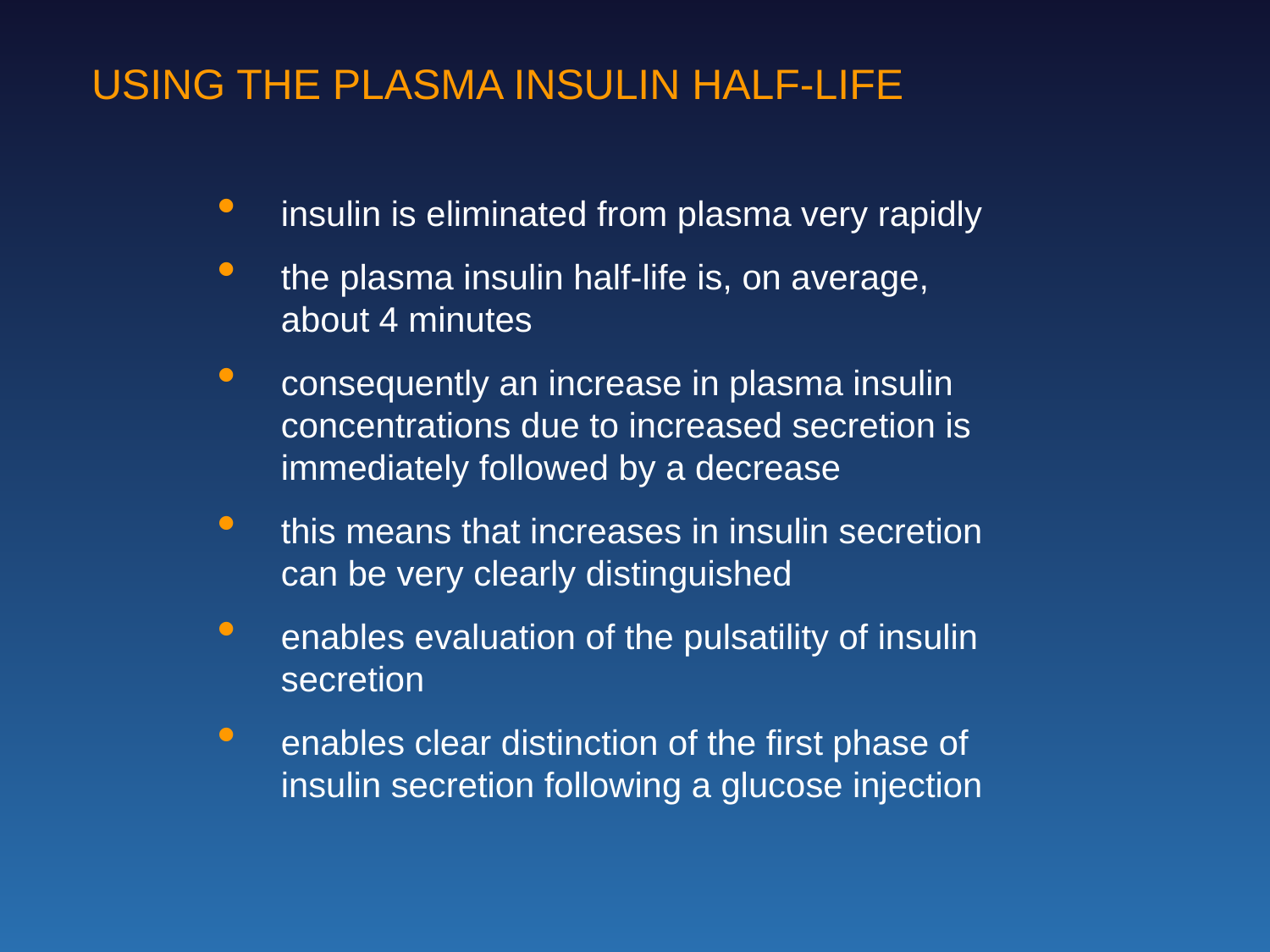

USING THE PLASMA INSULIN HALF-LIFE
insulin is eliminated from plasma very rapidly
the plasma insulin half-life is, on average, about 4 minutes
consequently an increase in plasma insulin concentrations due to increased secretion is immediately followed by a decrease
this means that increases in insulin secretion can be very clearly distinguished
enables evaluation of the pulsatility of insulin secretion
enables clear distinction of the first phase of insulin secretion following a glucose injection